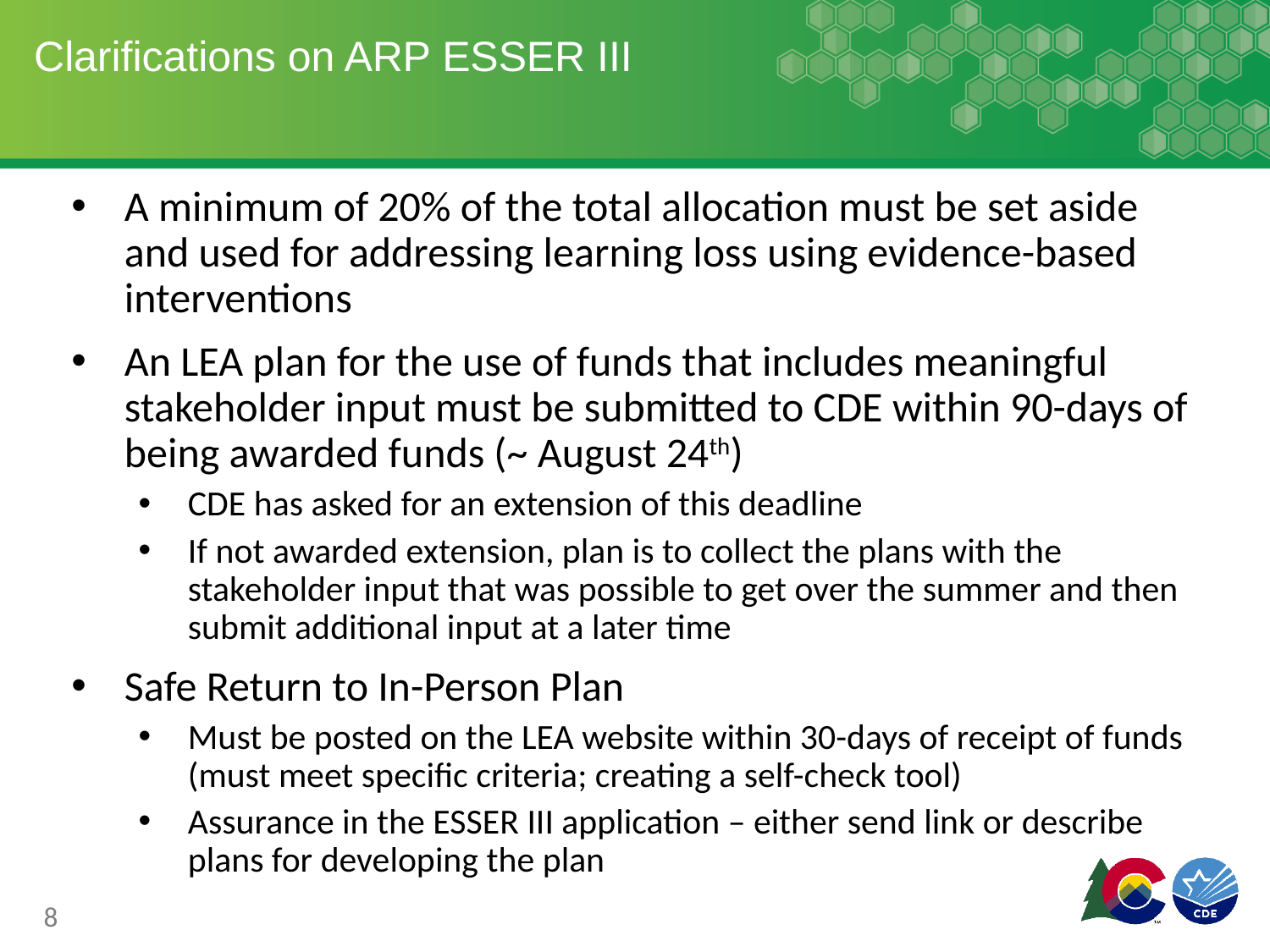

# Clarifications on ARP ESSER III
A minimum of 20% of the total allocation must be set aside and used for addressing learning loss using evidence-based interventions
An LEA plan for the use of funds that includes meaningful stakeholder input must be submitted to CDE within 90-days of being awarded funds (~ August 24th)
CDE has asked for an extension of this deadline
If not awarded extension, plan is to collect the plans with the stakeholder input that was possible to get over the summer and then submit additional input at a later time
Safe Return to In-Person Plan
Must be posted on the LEA website within 30-days of receipt of funds (must meet specific criteria; creating a self-check tool)
Assurance in the ESSER III application – either send link or describe plans for developing the plan
8